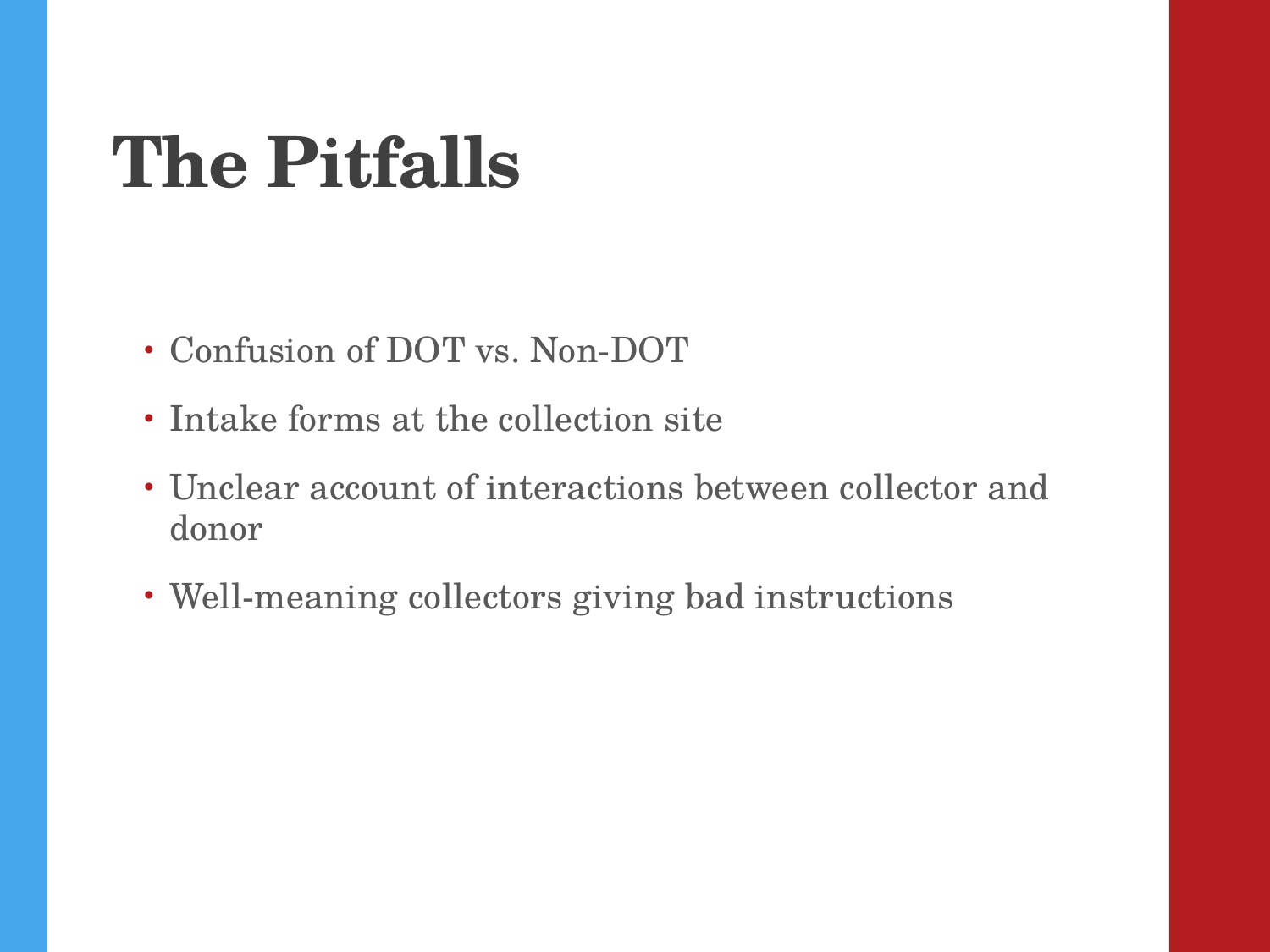

# The Pitfalls

Confusion of DOT vs. Non-DOT
Intake forms at the collection site
Unclear account of interactions between collector and donor
Well-meaning collectors giving bad instructions